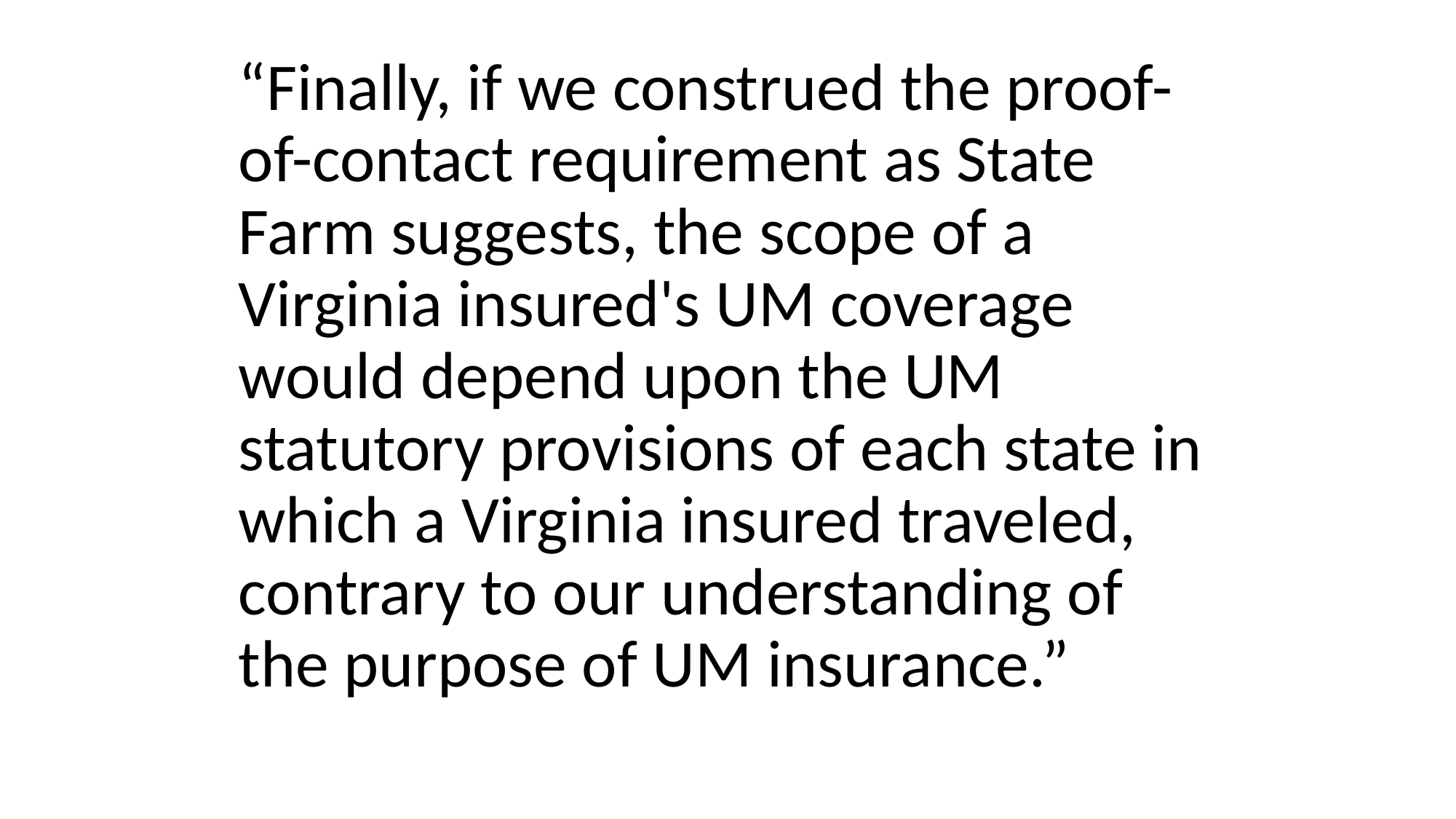

# “Finally, if we construed the proof-of-contact requirement as State Farm suggests, the scope of a Virginia insured's UM coverage would depend upon the UM statutory provisions of each state in which a Virginia insured traveled, contrary to our understanding of the purpose of UM insurance.”